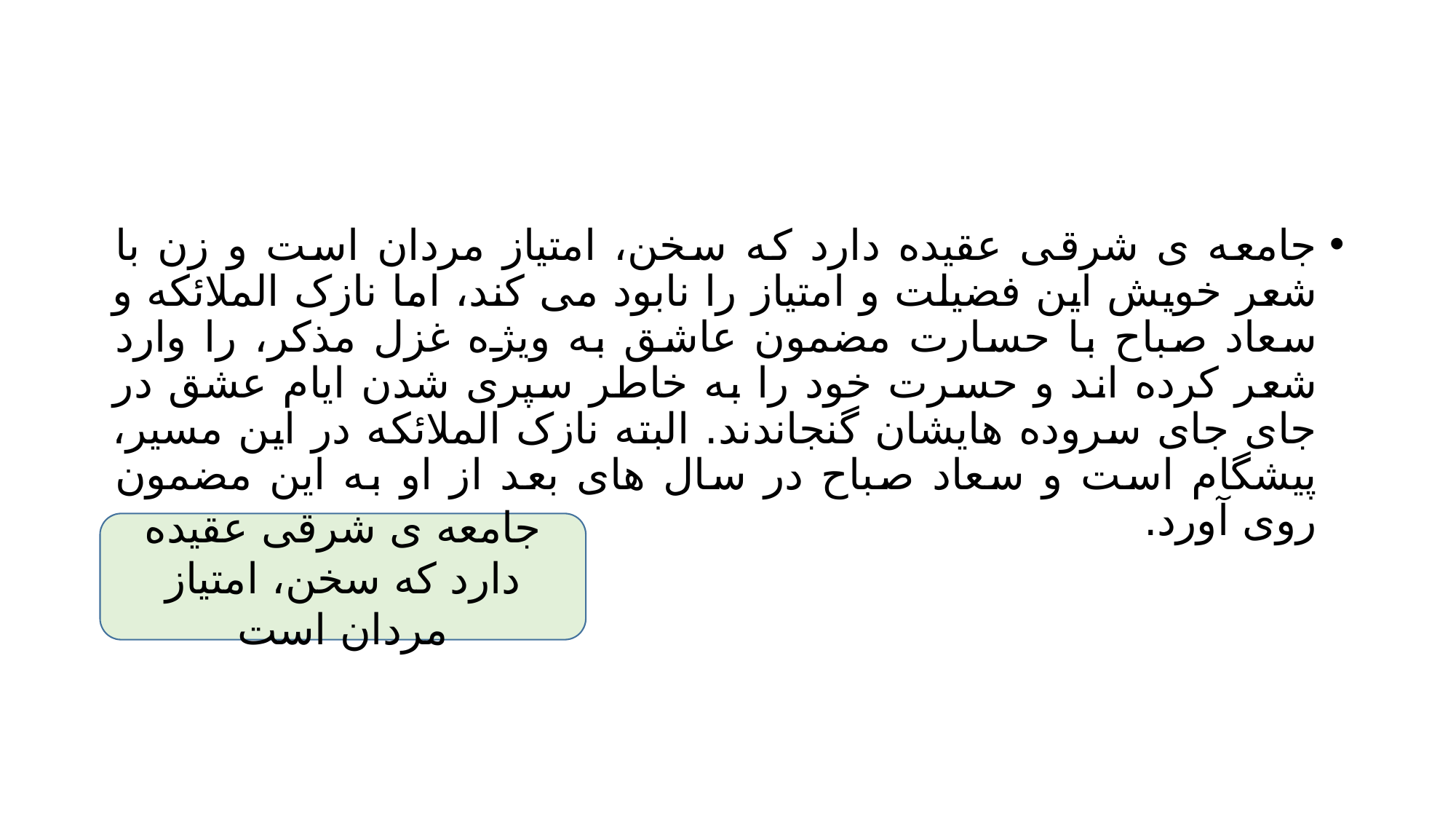

#
جامعه ی شرقی عقیده دارد که سخن، امتیاز مردان است و زن با شعر خویش این فضیلت و امتیاز را نابود می کند، اما نازک الملائکه و سعاد صباح با حسارت مضمون عاشق به ویژه غزل مذکر، را وارد شعر کرده اند و حسرت خود را به خاطر سپری شدن ایام عشق در جای جای سروده هایشان گنجاندند. البته نازک الملائکه در این مسیر، پیشگام است و سعاد صباح در سال های بعد از او به این مضمون روی آورد.

جامعه ی شرقی عقیده دارد که سخن، امتیاز مردان است